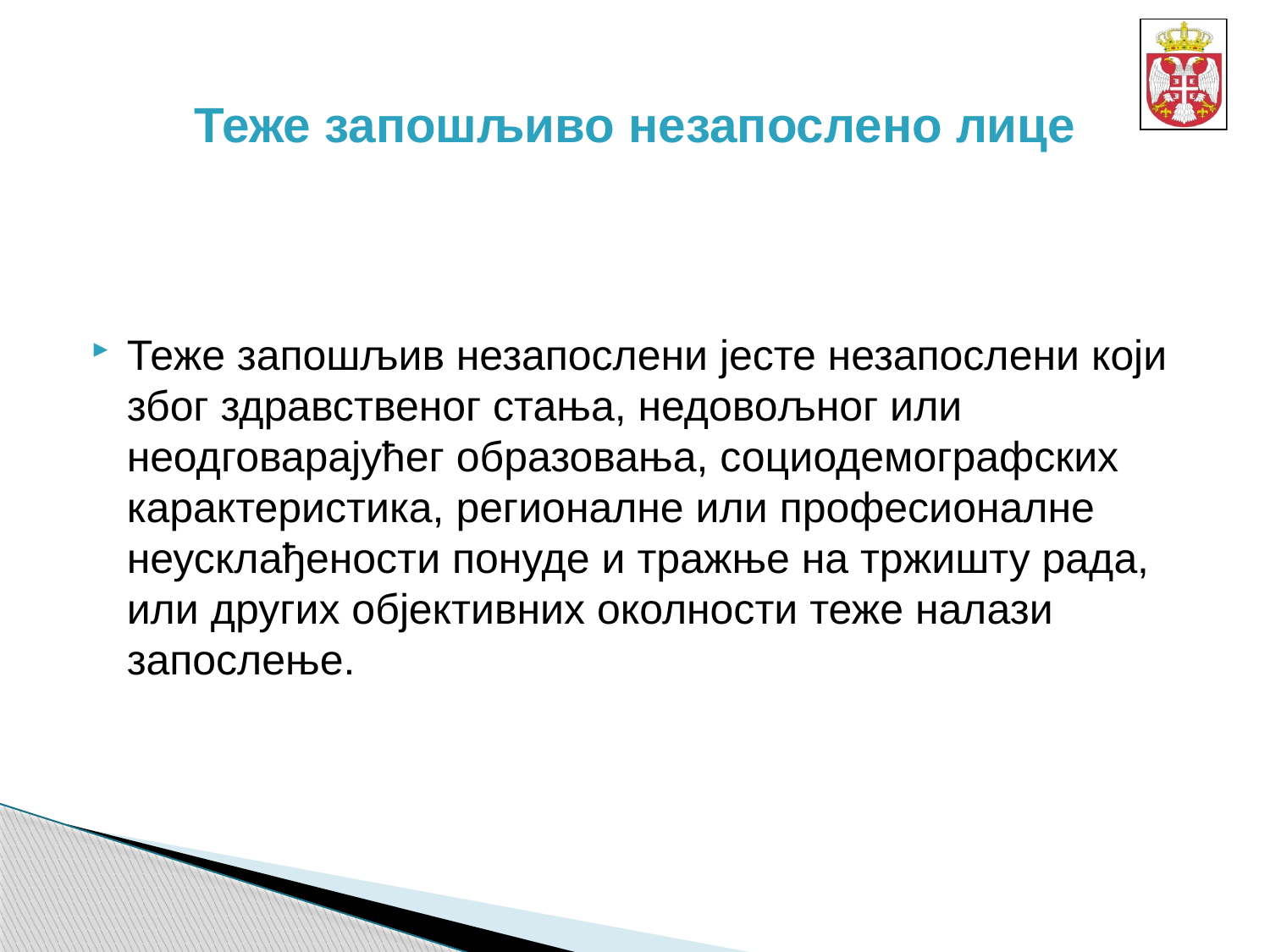

# Теже запошљиво незапослено лице

Теже запошљив незапослени јесте незапослени који због здравственог стања, недовољног или неодговарајућег образовања, социодемографских карактеристика, регионалне или професионалне неусклађености понуде и тражње на тржишту рада, или других објективних околности теже налази запослење.